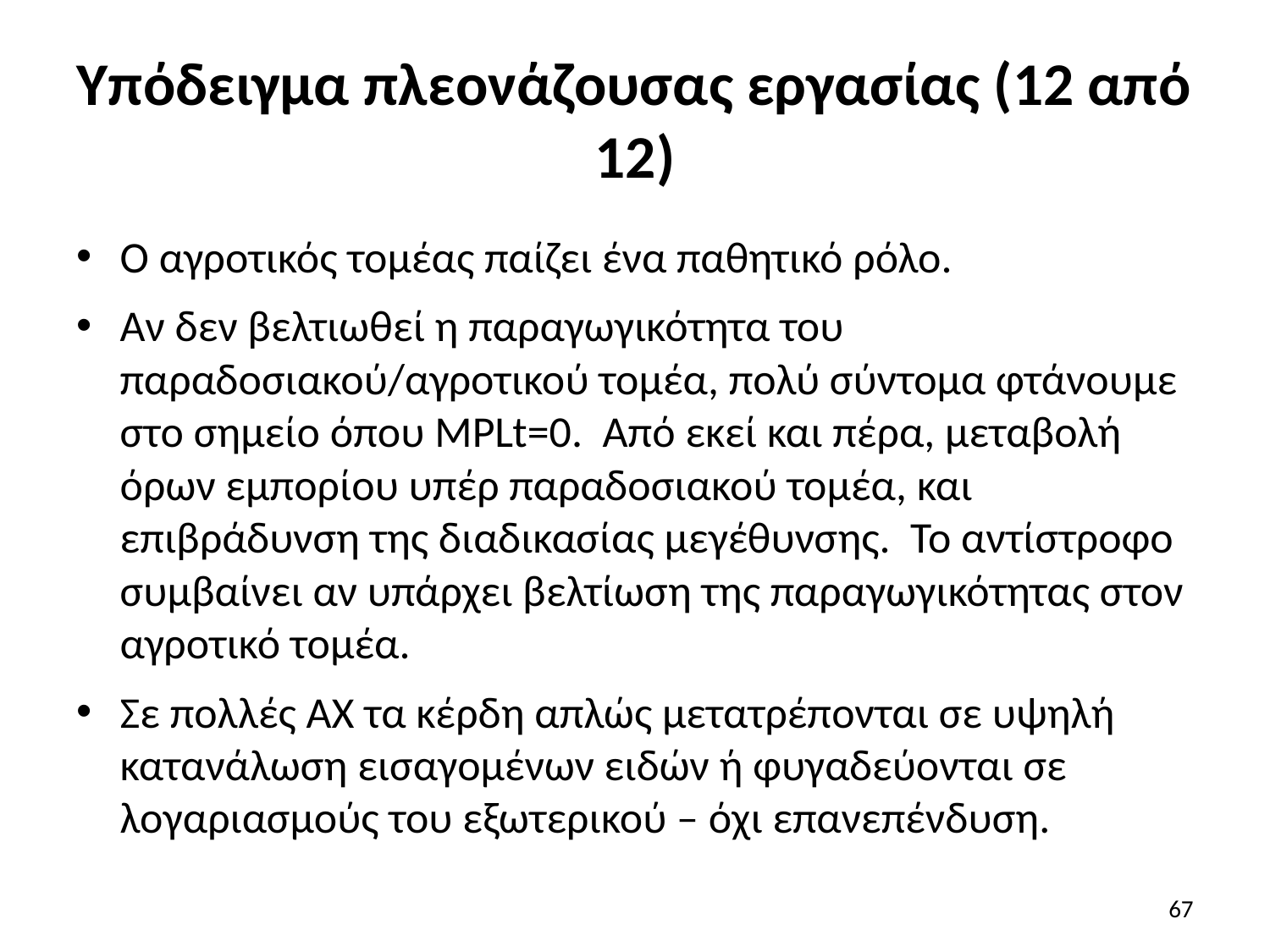

# Υπόδειγμα πλεονάζουσας εργασίας (12 από 12)
Ο αγροτικός τομέας παίζει ένα παθητικό ρόλο.
Αν δεν βελτιωθεί η παραγωγικότητα του παραδοσιακού/αγροτικού τομέα, πολύ σύντομα φτάνουμε στο σημείο όπου MPLt=0.  Από εκεί και πέρα, μεταβολή όρων εμπορίου υπέρ παραδοσιακού τομέα, και επιβράδυνση της διαδικασίας μεγέθυνσης.  Το αντίστροφο συμβαίνει αν υπάρχει βελτίωση της παραγωγικότητας στον αγροτικό τομέα.
Σε πολλές ΑΧ τα κέρδη απλώς μετατρέπονται σε υψηλή κατανάλωση εισαγομένων ειδών ή φυγαδεύονται σε λογαριασμούς του εξωτερικού – όχι επανεπένδυση.

67